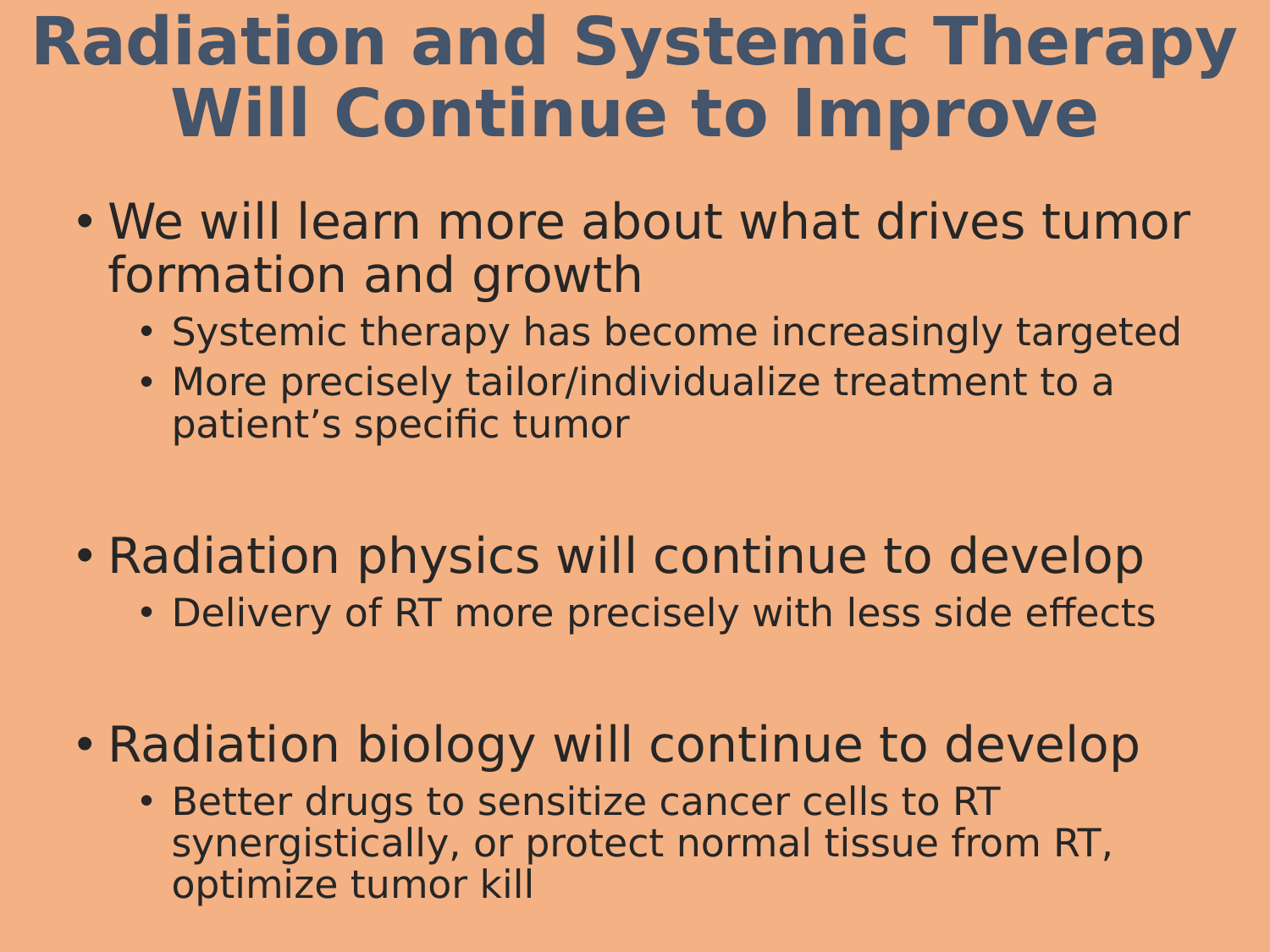

# Radiation and Systemic Therapy Will Continue to Improve
We will learn more about what drives tumor formation and growth
Systemic therapy has become increasingly targeted
More precisely tailor/individualize treatment to a patient’s specific tumor

Radiation physics will continue to develop
Delivery of RT more precisely with less side effects

Radiation biology will continue to develop
Better drugs to sensitize cancer cells to RT synergistically, or protect normal tissue from RT, optimize tumor kill